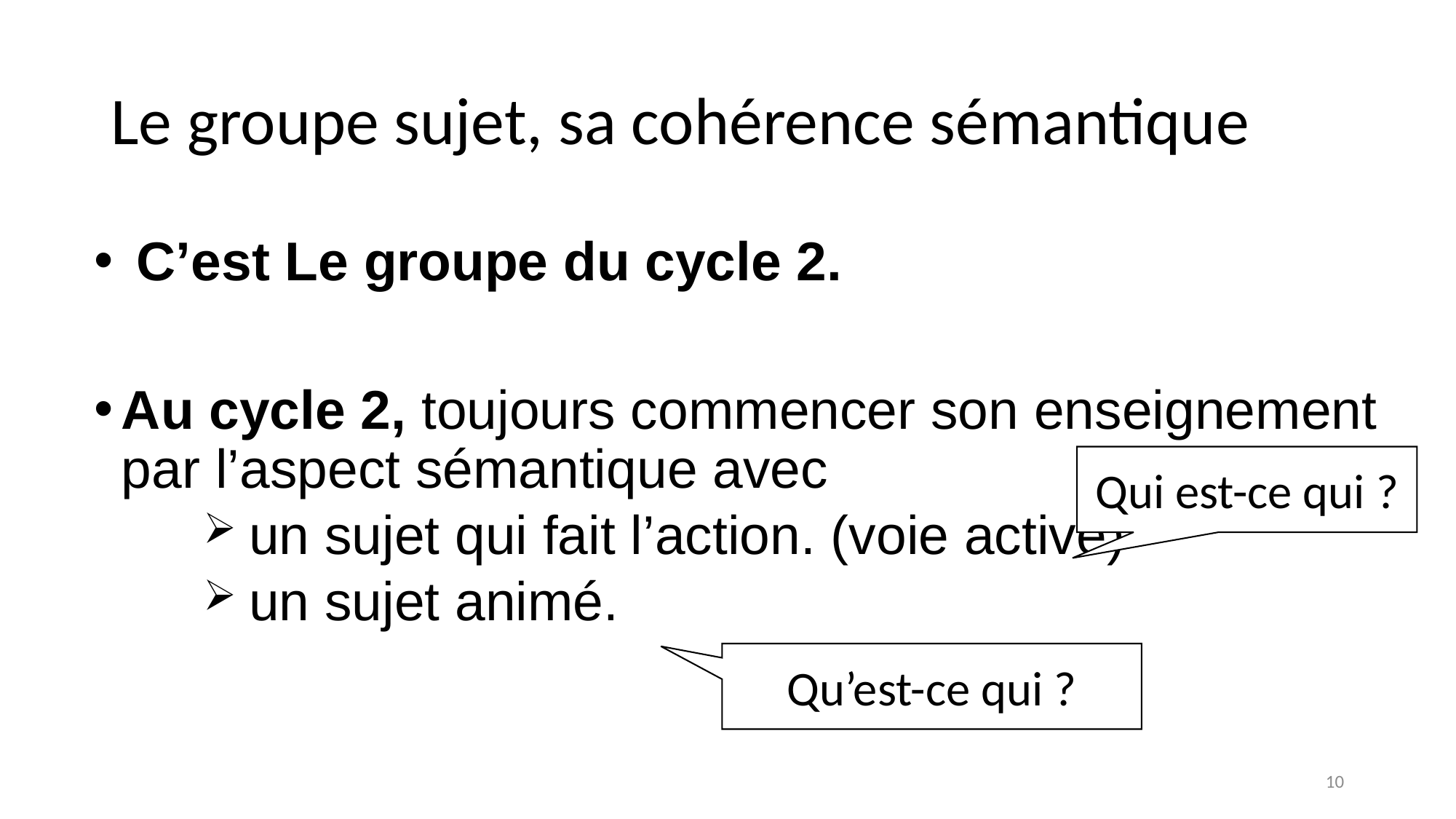

# Le groupe sujet, sa cohérence sémantique
 C’est Le groupe du cycle 2.

Au cycle 2, toujours commencer son enseignement par l’aspect sémantique avec
 un sujet qui fait l’action. (voie active)
 un sujet animé.

Qui est-ce qui ?
Qu’est-ce qui ?
10